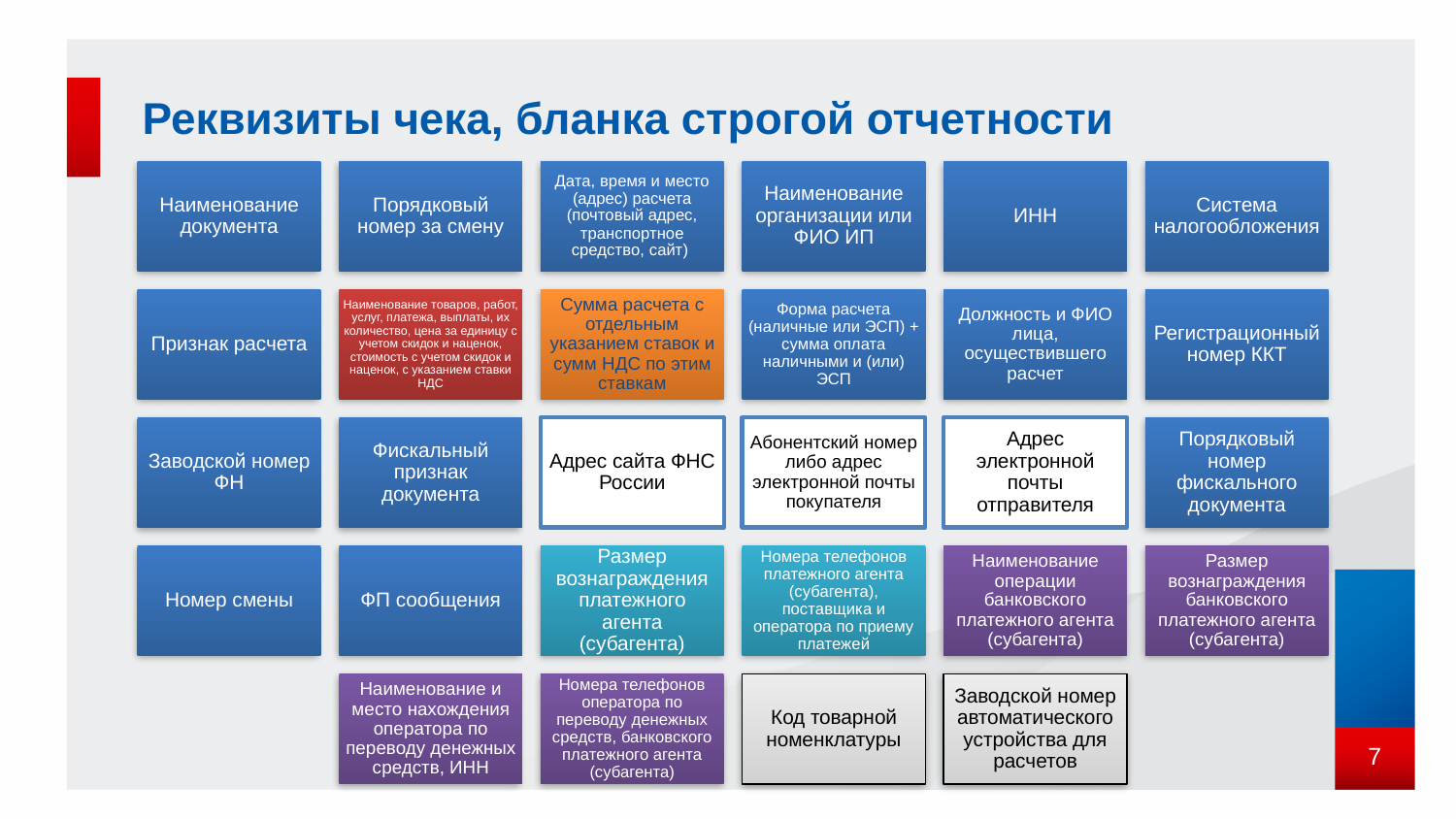

# Реквизиты чека, бланка строгой отчетности
Наименование документа
Порядковый номер за смену
Дата, время и место (адрес) расчета (почтовый адрес, транспортное средство, сайт)
Наименование организации или ФИО ИП
ИНН
Система налогообложения
Признак расчета
Наименование товаров, работ, услуг, платежа, выплаты, их количество, цена за единицу с учетом скидок и наценок, стоимость с учетом скидок и наценок, с указанием ставки НДС
Сумма расчета с отдельным указанием ставок и сумм НДС по этим ставкам
Форма расчета (наличные или ЭСП) + сумма оплата наличными и (или) ЭСП
Должность и ФИО лица, осуществившего расчет
Регистрационный номер ККТ
Заводской номер ФН
Фискальный признак документа
Адрес сайта ФНС России
Абонентский номер либо адрес электронной почты покупателя
Адрес электронной почты отправителя
Порядковый номер фискального документа
Номер смены
ФП сообщения
Размер вознаграждения платежного агента (субагента)
Номера телефонов платежного агента (субагента), поставщика и оператора по приему платежей
Наименование операции банковского платежного агента (субагента)
Размер вознаграждения банковского платежного агента (субагента)
Наименование и место нахождения оператора по переводу денежных средств, ИНН
Номера телефонов оператора по переводу денежных средств, банковского платежного агента (субагента)
Код товарной номенклатуры
Заводской номер автоматического устройства для расчетов
7